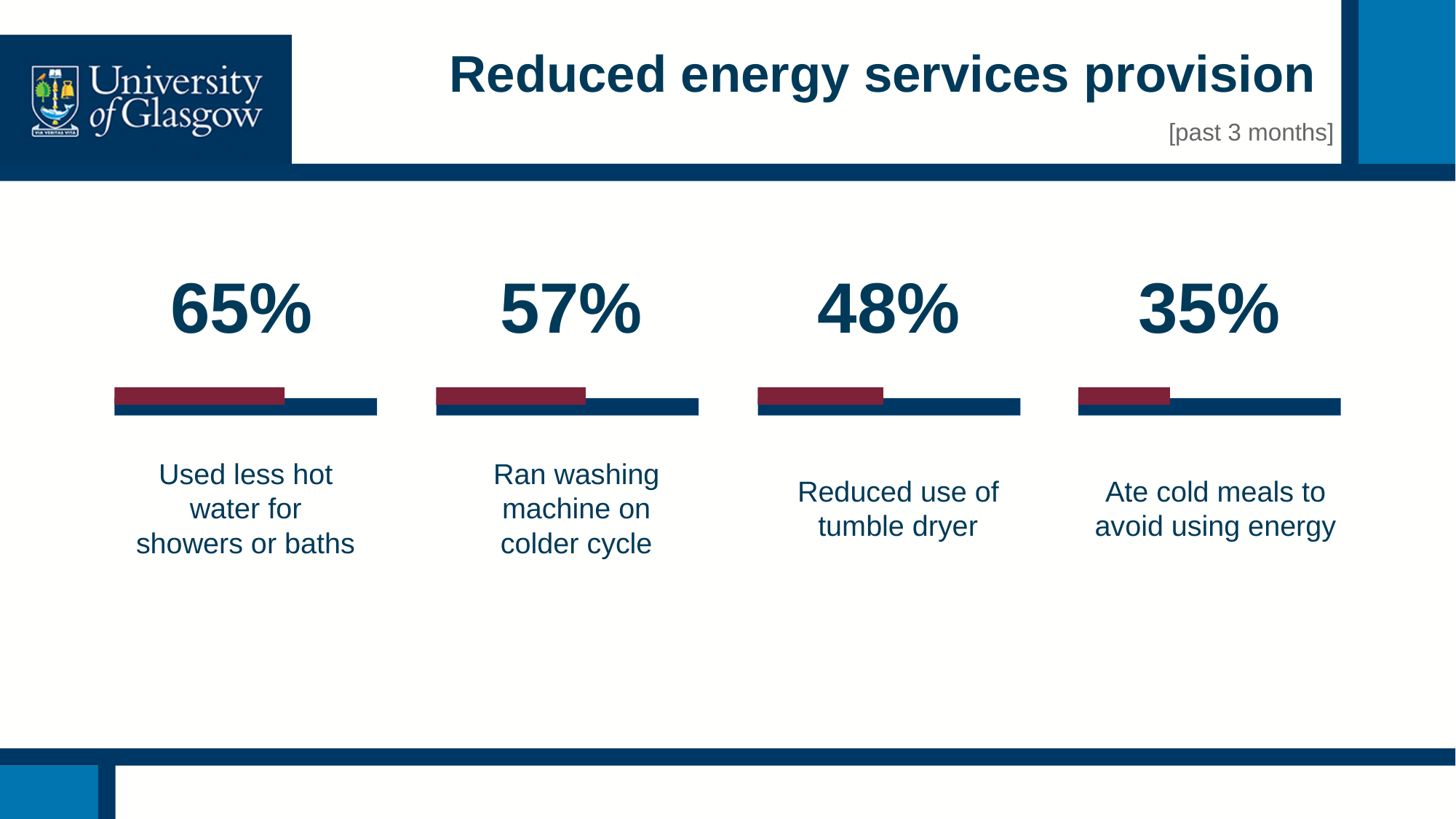

Reduced energy services provision
[past 3 months]
# 65%
57%
48%
35%

Used less hot water for showers or baths
Reduced use of tumble dryer
Ran washing machine on colder cycle
Ate cold meals to avoid using energy